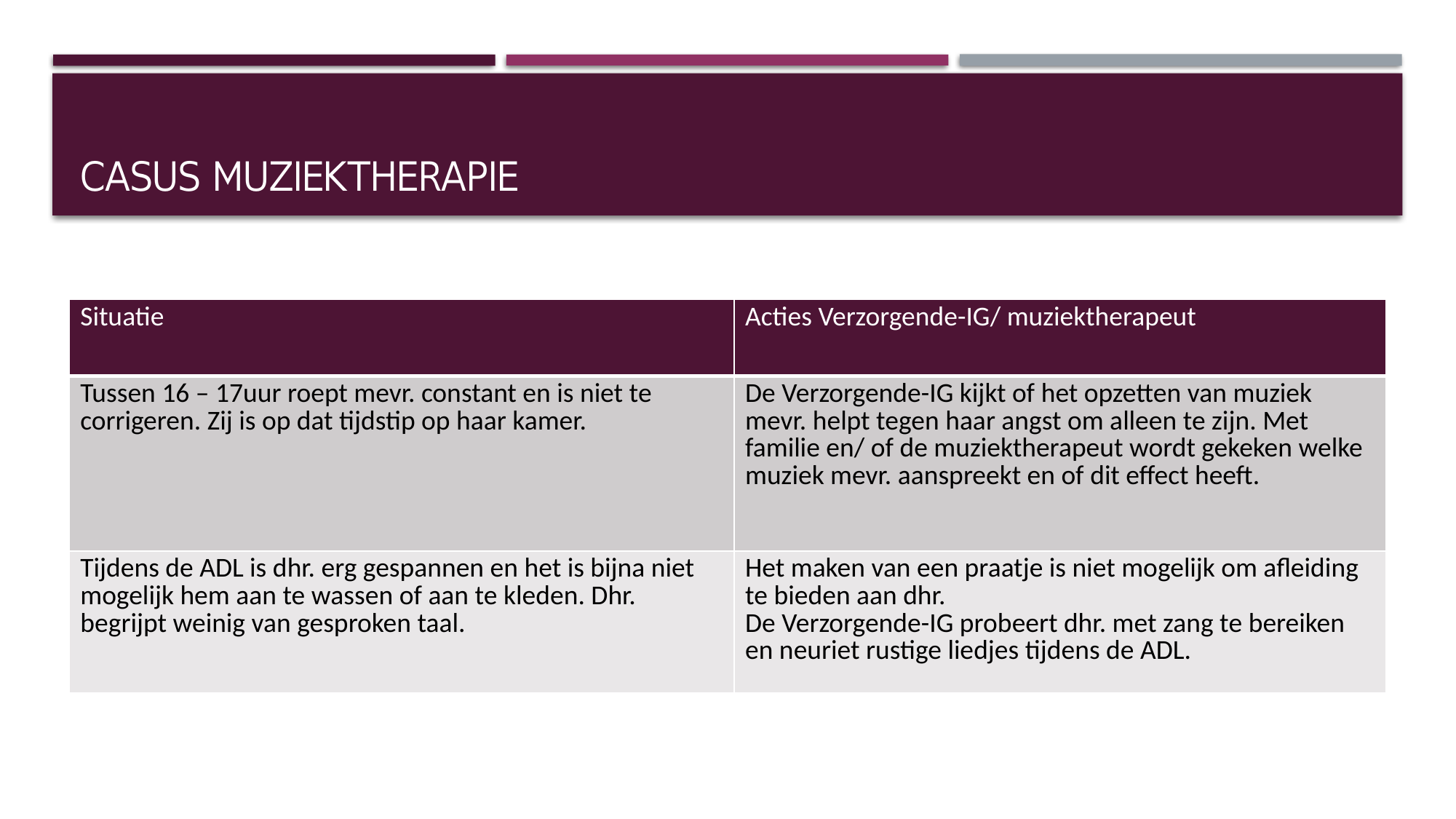

# Casus muziektherapie
| Situatie | Acties Verzorgende-IG/ muziektherapeut |
| --- | --- |
| Tussen 16 – 17uur roept mevr. constant en is niet te corrigeren. Zij is op dat tijdstip op haar kamer. | De Verzorgende-IG kijkt of het opzetten van muziek mevr. helpt tegen haar angst om alleen te zijn. Met familie en/ of de muziektherapeut wordt gekeken welke muziek mevr. aanspreekt en of dit effect heeft. |
| Tijdens de ADL is dhr. erg gespannen en het is bijna niet mogelijk hem aan te wassen of aan te kleden. Dhr. begrijpt weinig van gesproken taal. | Het maken van een praatje is niet mogelijk om afleiding te bieden aan dhr. De Verzorgende-IG probeert dhr. met zang te bereiken en neuriet rustige liedjes tijdens de ADL. |